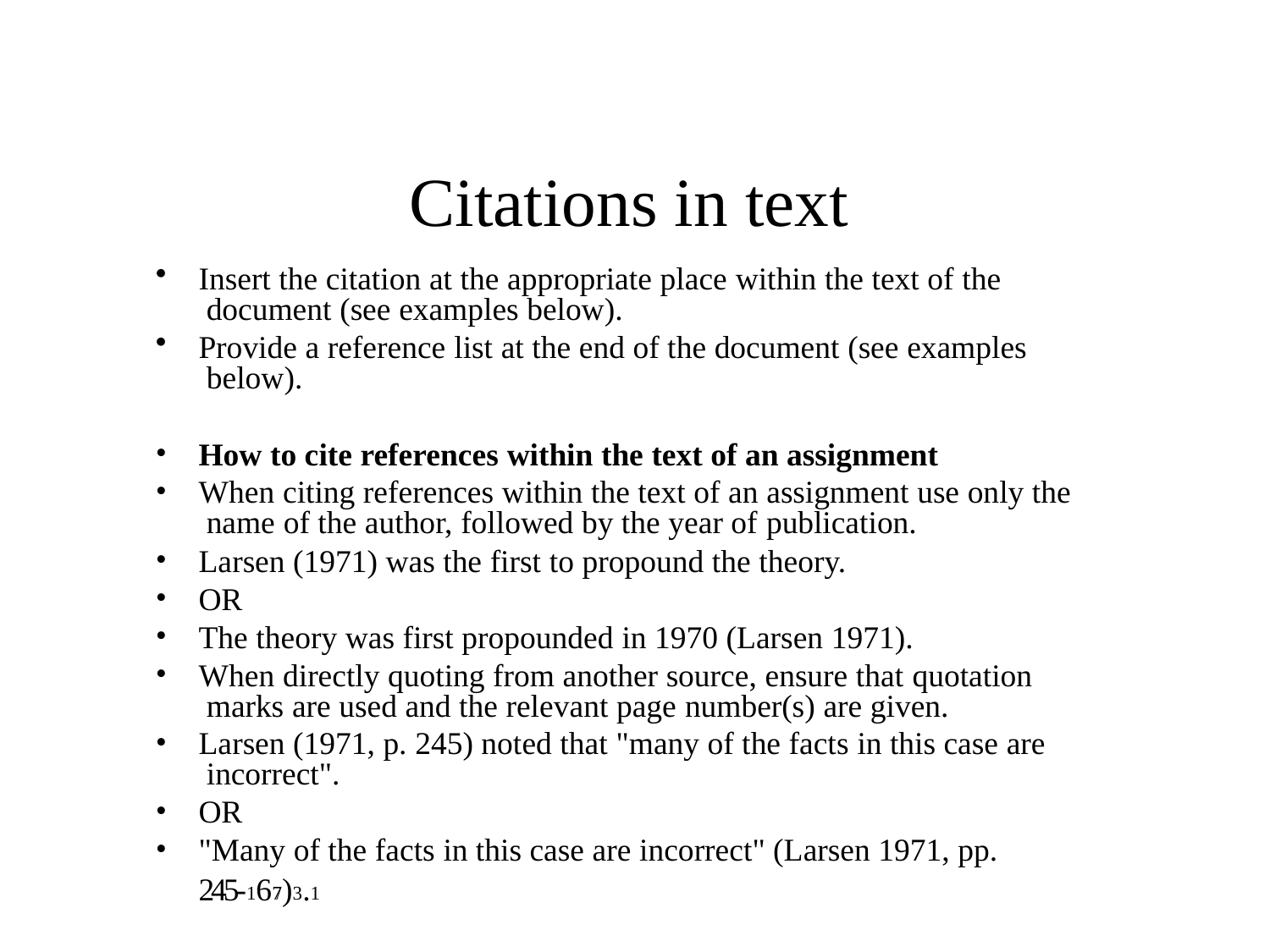

# Citations in text
Insert the citation at the appropriate place within the text of the  document (see examples below).
Provide a reference list at the end of the document (see examples  below).

How to cite references within the text of an assignment
When citing references within the text of an assignment use only the  name of the author, followed by the year of publication.
Larsen (1971) was the first to propound the theory.
OR
The theory was first propounded in 1970 (Larsen 1971).
When directly quoting from another source, ensure that quotation  marks are used and the relevant page number(s) are given.
Larsen (1971, p. 245) noted that "many of the facts in this case are  incorrect".
OR
"Many of the facts in this case are incorrect" (Larsen 1971, pp. 245-167/)3.1